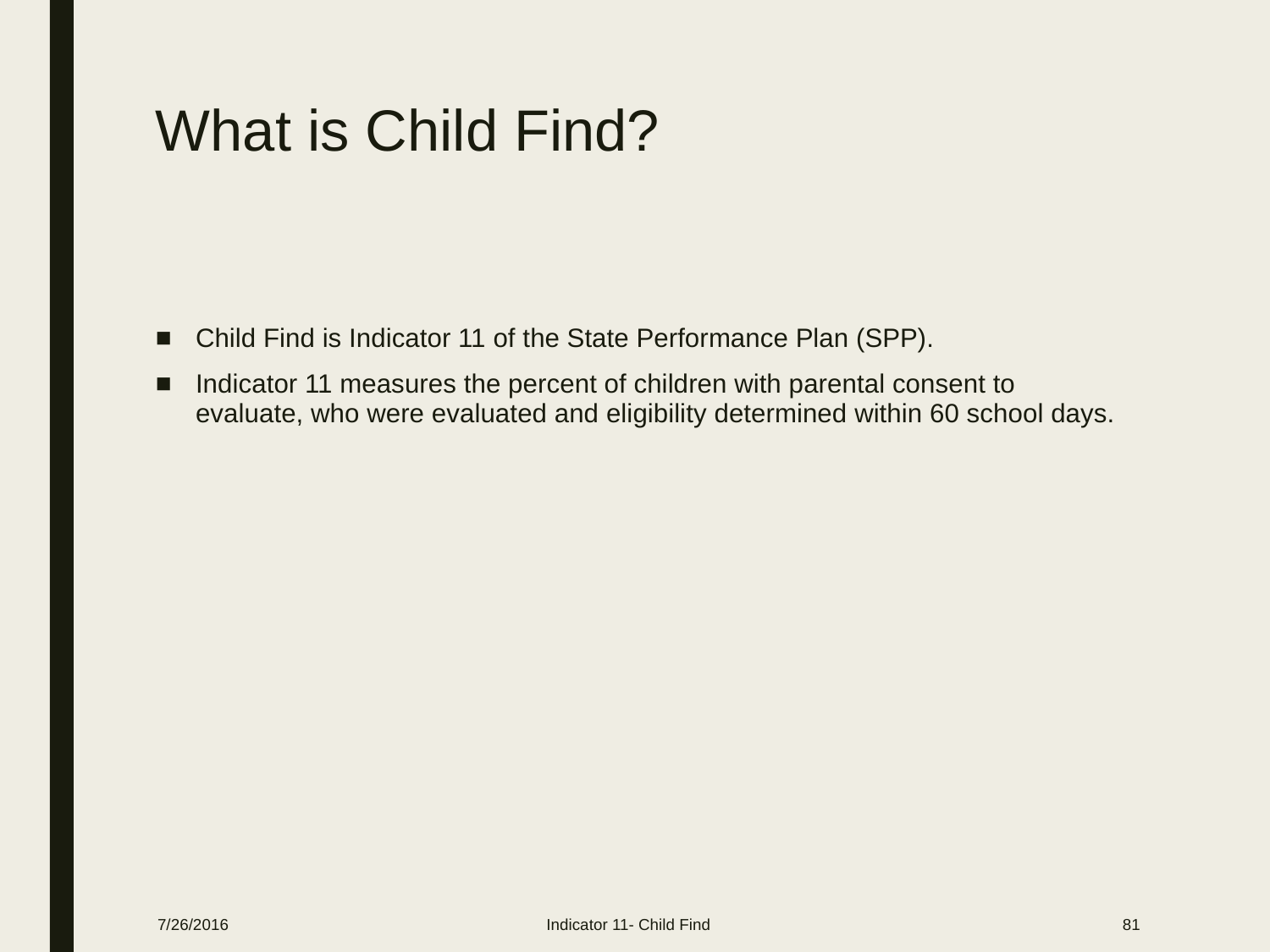

# What is Child Find?
Child Find is Indicator 11 of the State Performance Plan (SPP).
Indicator 11 measures the percent of children with parental consent to evaluate, who were evaluated and eligibility determined within 60 school days.
7/26/2016
Indicator 11- Child Find
81